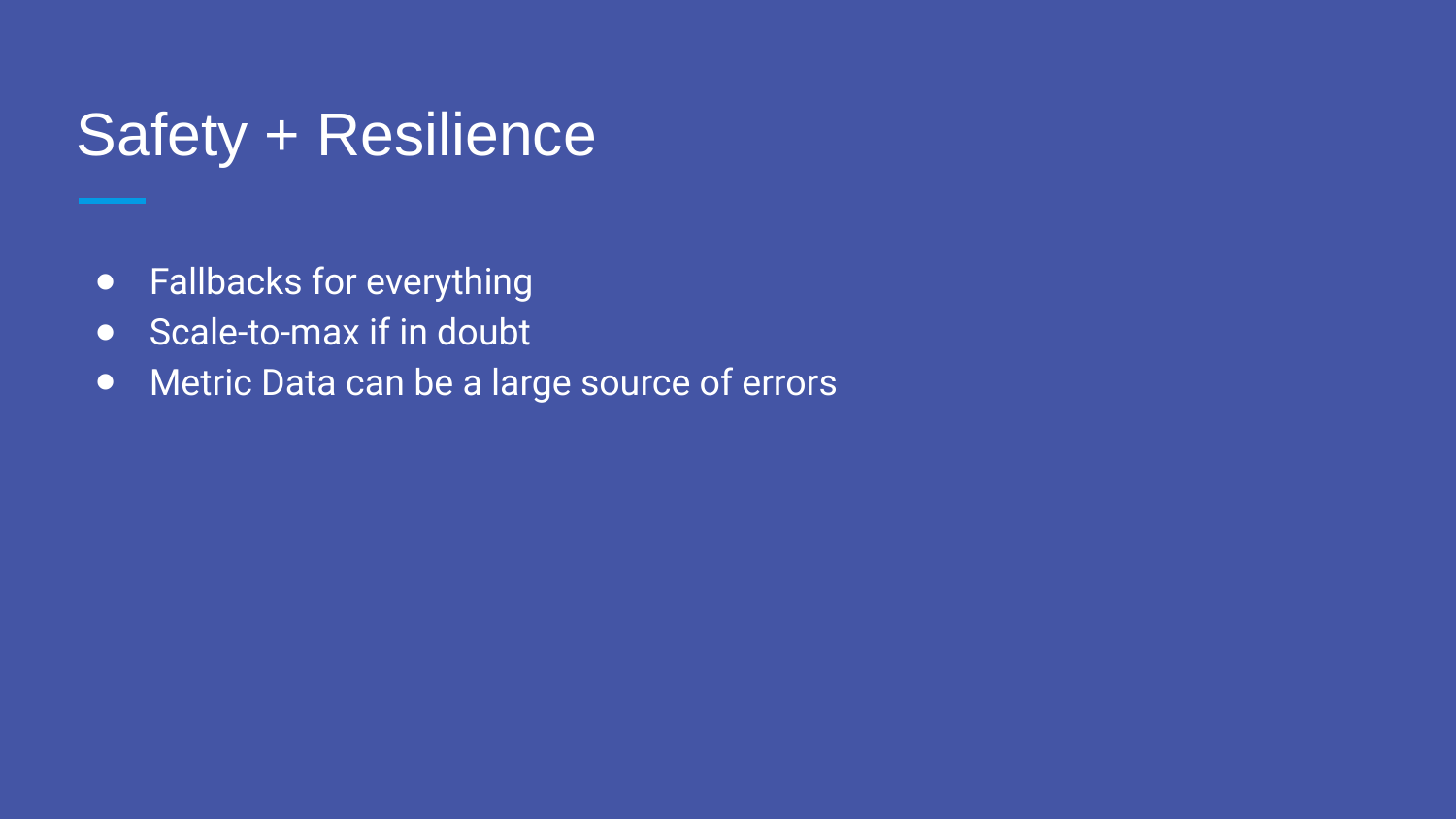

# Safety + Resilience
Fallbacks for everything
Scale-to-max if in doubt
Metric Data can be a large source of errors